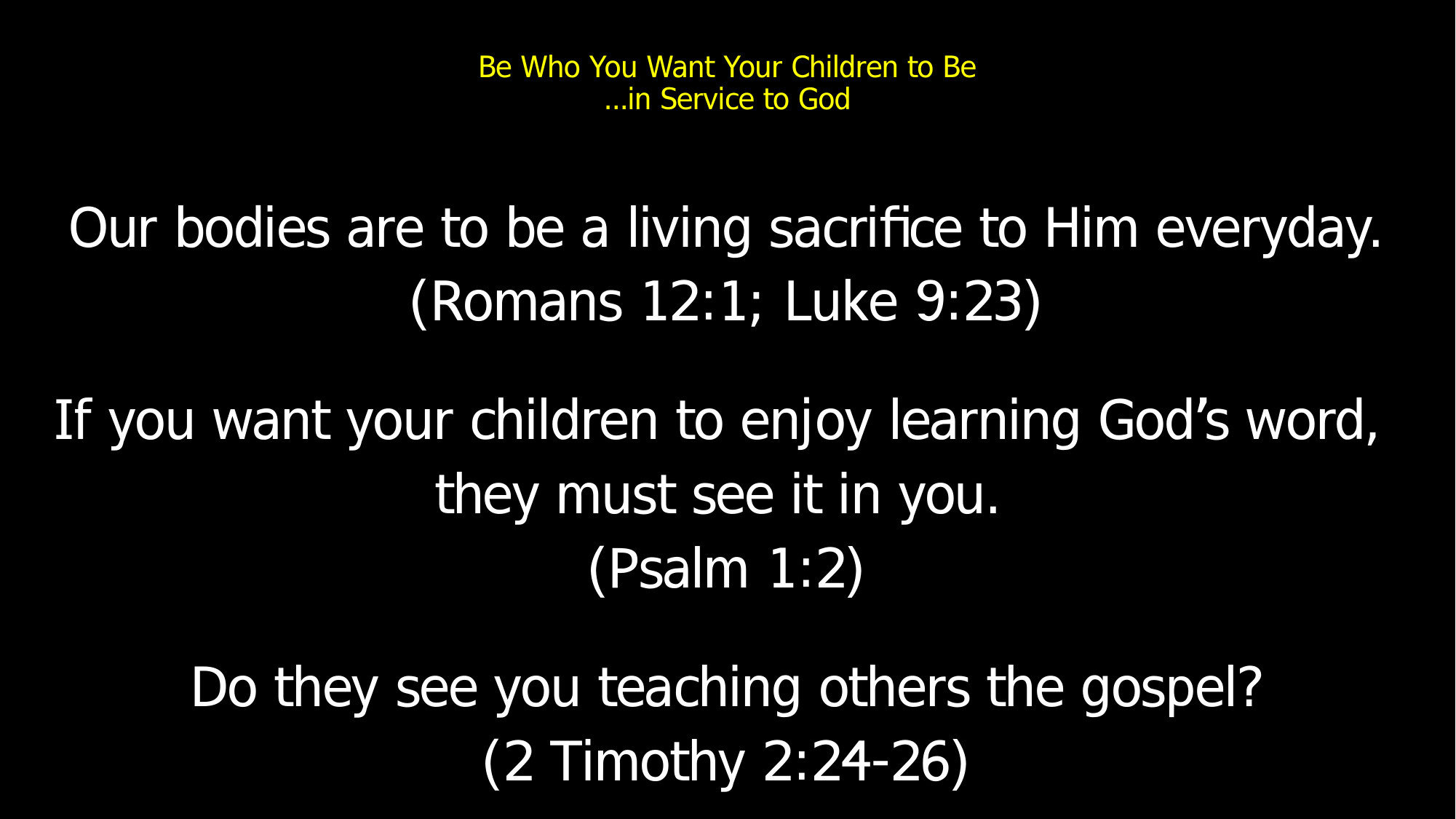

# Be Who You Want Your Children to Be …in Service to God
Our bodies are to be a living sacrifice to Him everyday.
(Romans 12:1; Luke 9:23)

If you want your children to enjoy learning God’s word,
they must see it in you.
(Psalm 1:2)

Do they see you teaching others the gospel?
(2 Timothy 2:24-26)